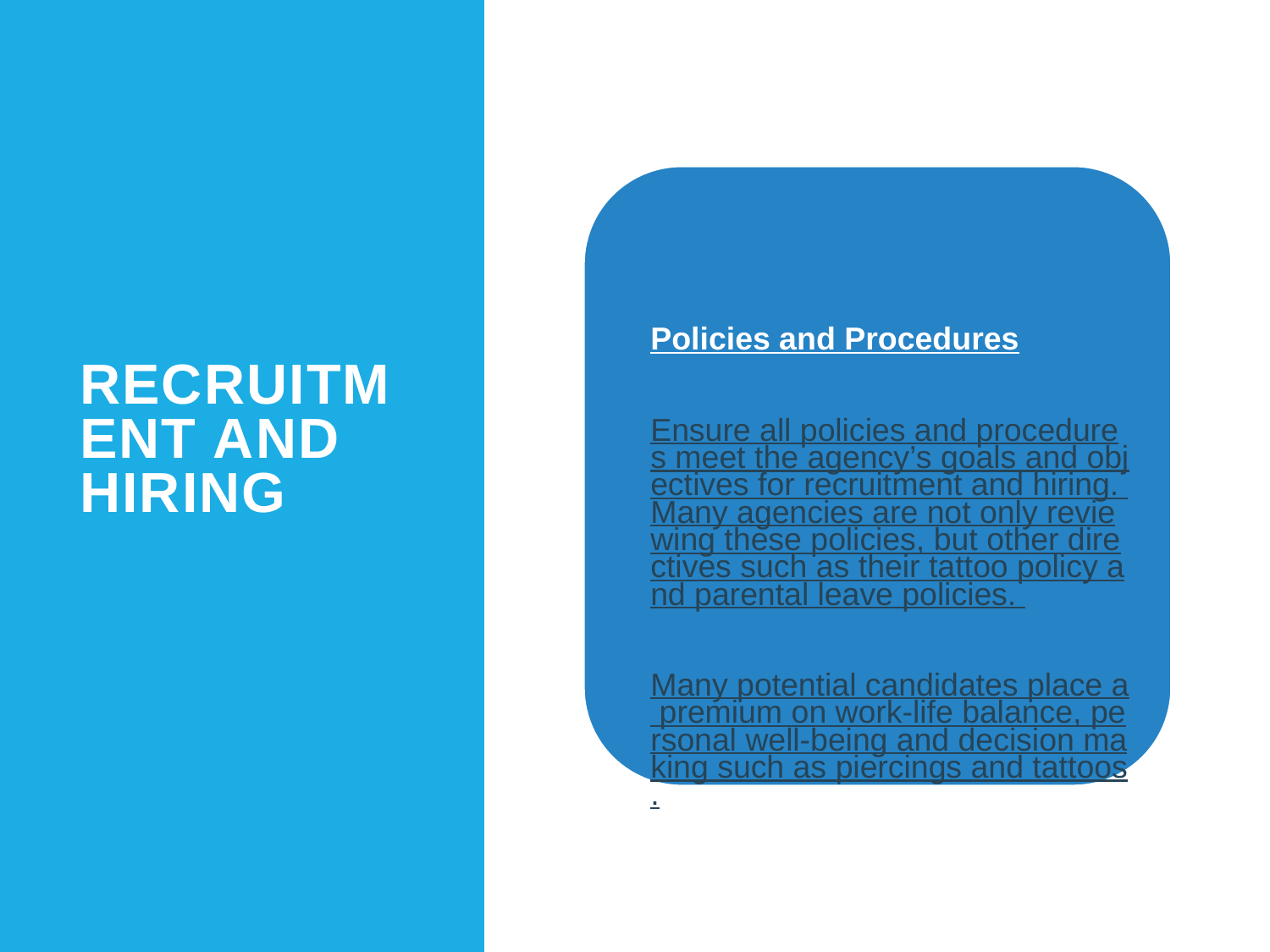

# Recruitment and hiring
Policies and Procedures

Ensure all policies and procedures meet the agency’s goals and objectives for recruitment and hiring. Many agencies are not only reviewing these policies, but other directives such as their tattoo policy and parental leave policies.

Many potential candidates place a premium on work-life balance, personal well-being and decision making such as piercings and tattoos.